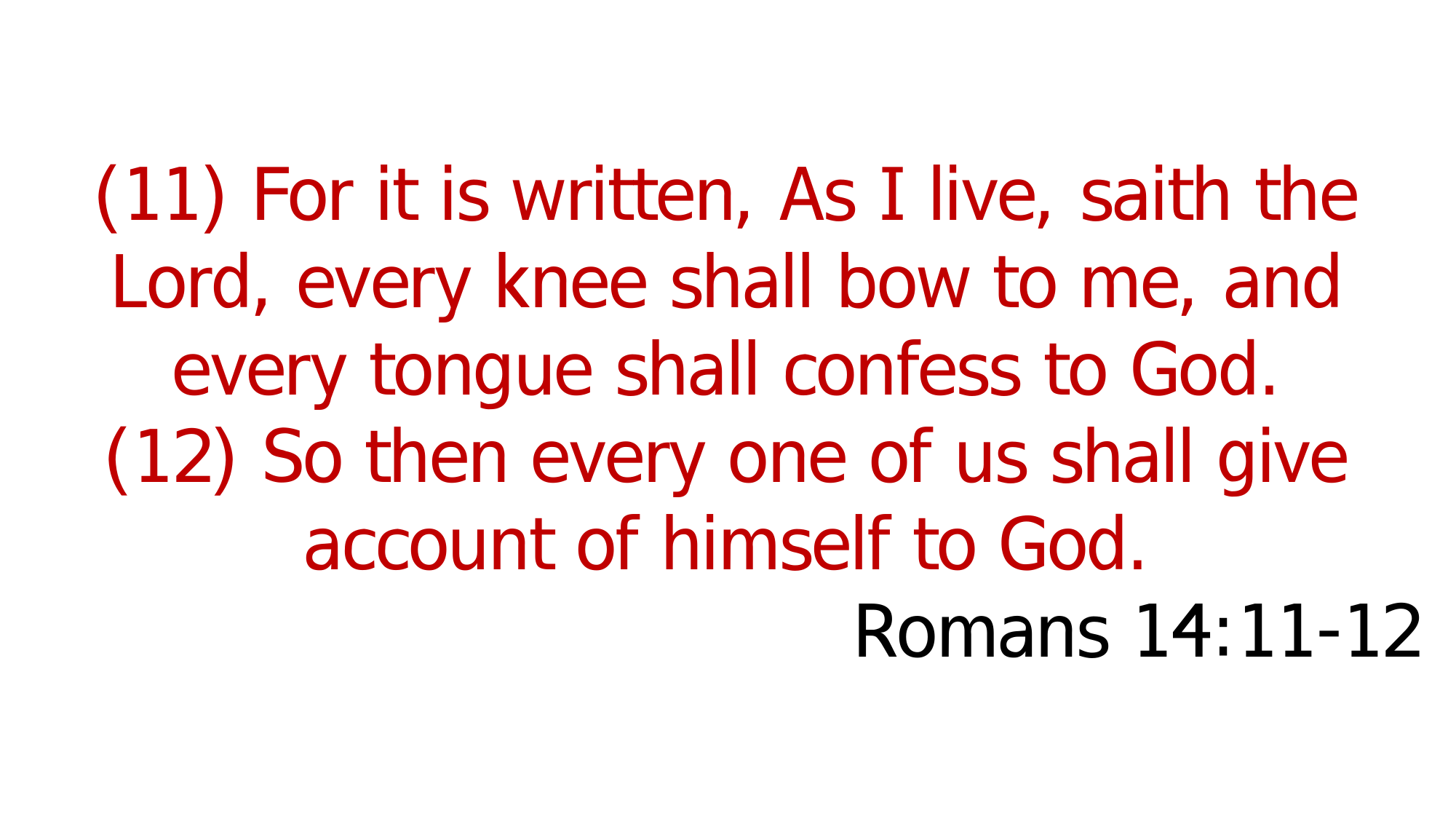

But we are sure that the judgment of God is according to truth against them which commit such things.
Romans 2:2

(11) For it is written, As I live, saith the Lord, every knee shall bow to me, and every tongue shall confess to God.
(12) So then every one of us shall give account of himself to God.
Romans 14:11-12

Sanctify them through thy truth: thy word is truth.
John 17:17
GOD
   Romans 14:11-12
   Romans 2:2
   John 17:17
I Samuel 16:7
Romans 14:11-12
Romans 2:2
John 17:17